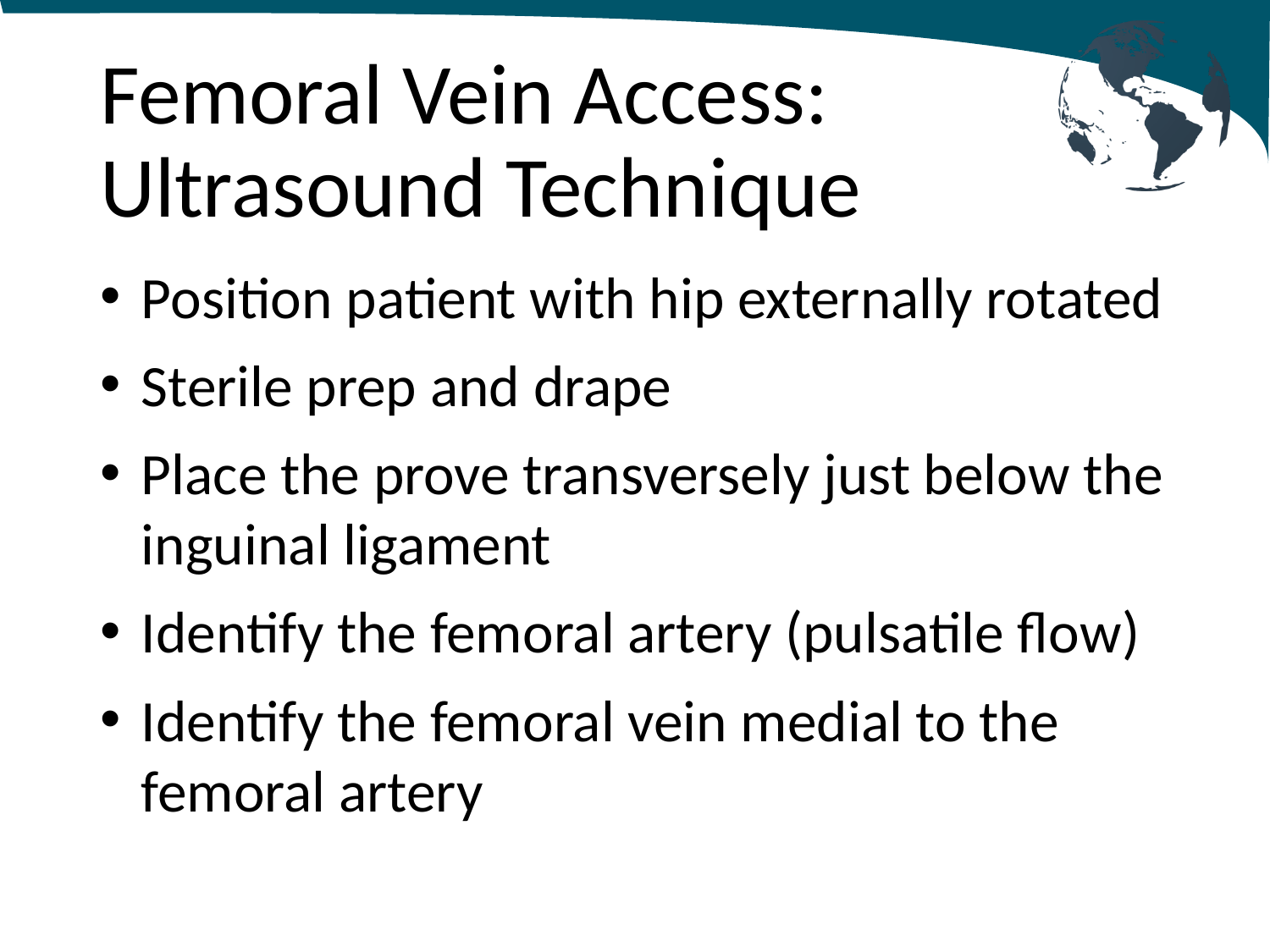

# Femoral Vein Access: Ultrasound Technique
Position patient with hip externally rotated
Sterile prep and drape
Place the prove transversely just below the inguinal ligament
Identify the femoral artery (pulsatile flow)
Identify the femoral vein medial to the femoral artery